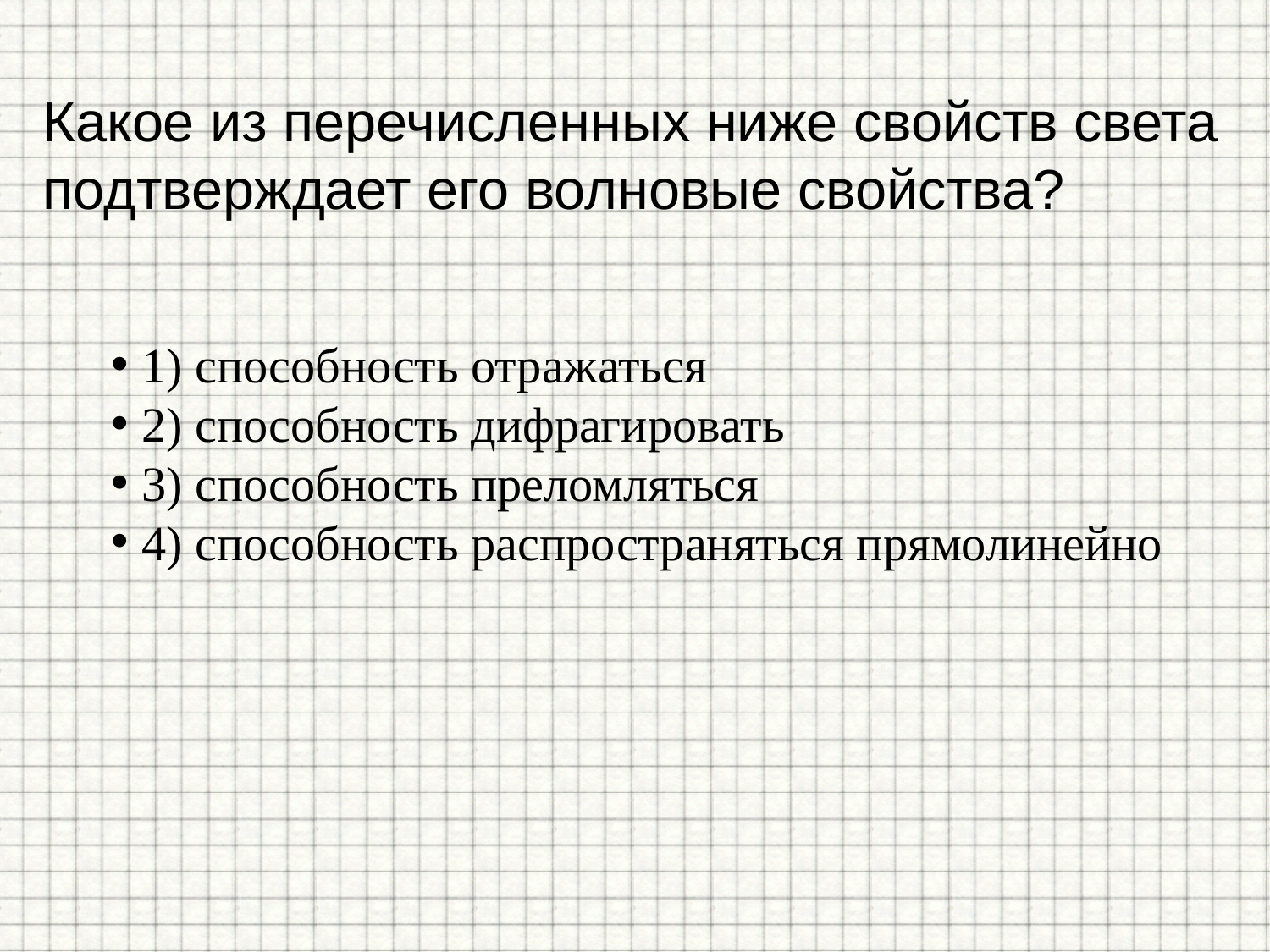

# Какое из перечисленных ниже свойств света подтверждает его волновые свойства?
1) способность отражаться
2) способность дифрагировать
3) способность преломляться
4) способность распространяться прямолинейно